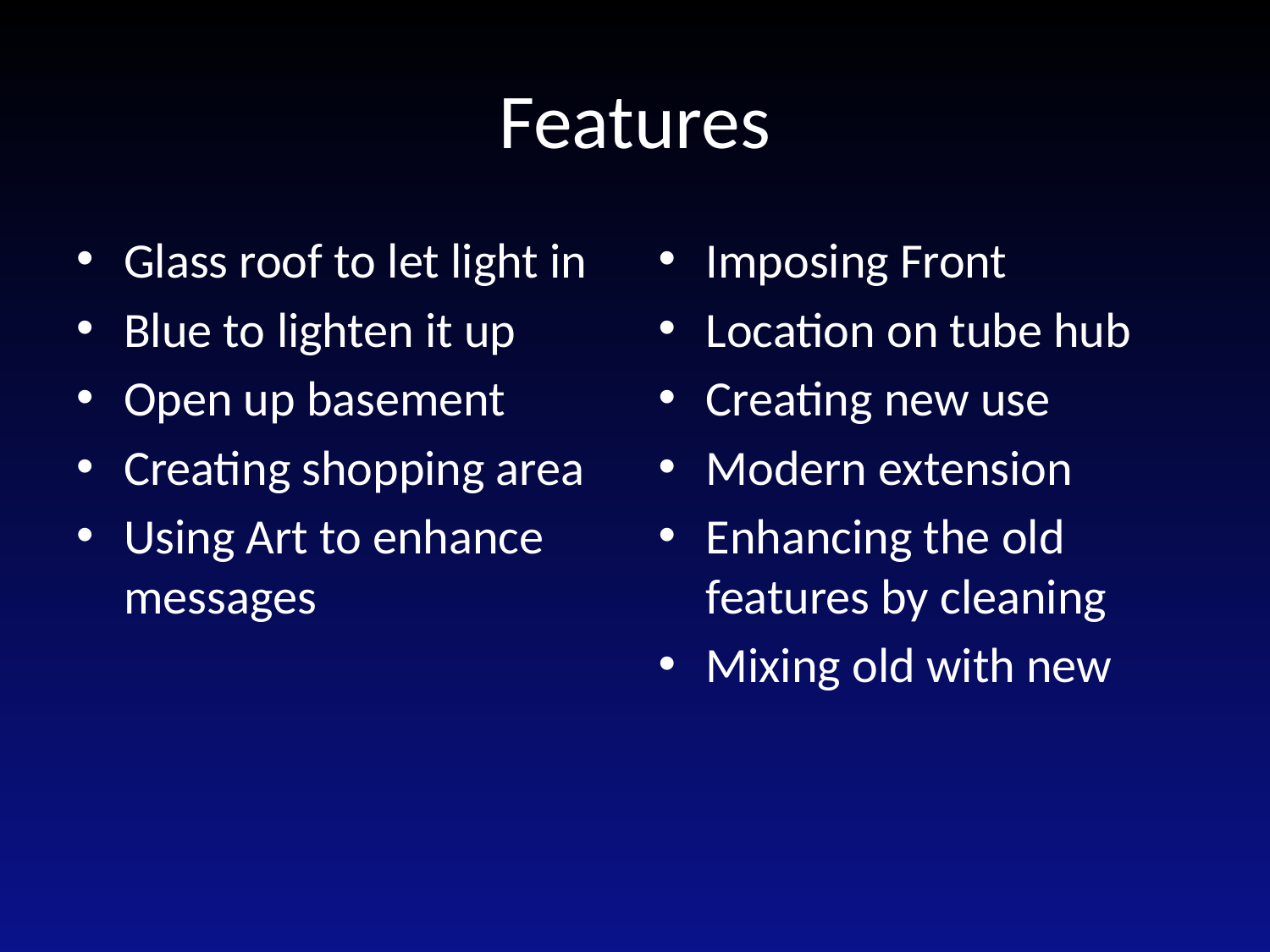

# Features
Glass roof to let light in
Blue to lighten it up
Open up basement
Creating shopping area
Using Art to enhance messages
Imposing Front
Location on tube hub
Creating new use
Modern extension
Enhancing the old features by cleaning
Mixing old with new